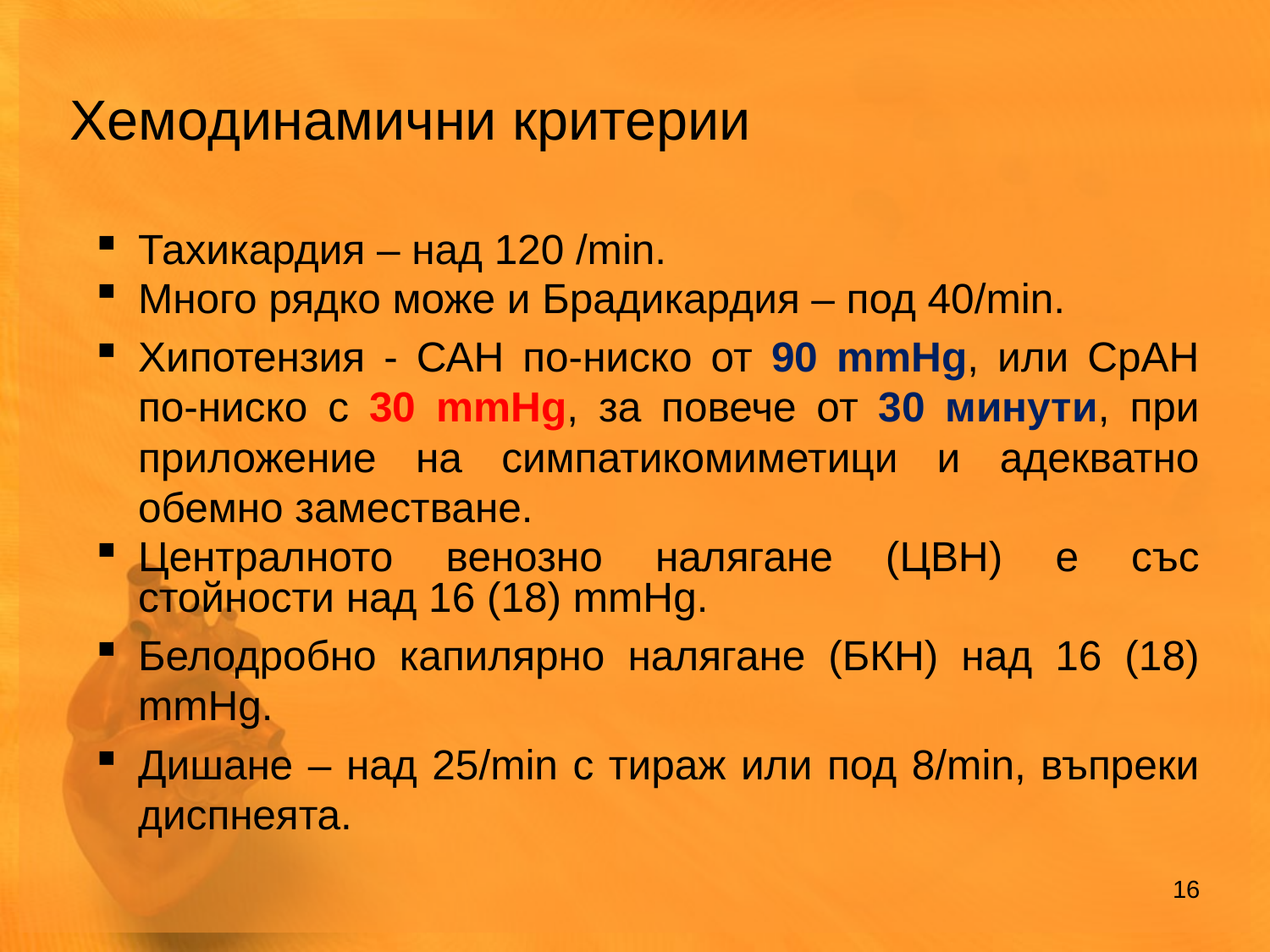

Хемодинамични критерии
Тахикардия – над 120 /min.
Много рядко може и Брадикардия – под 40/min.
Хипотензия - САН по-ниско от 90 mmHg, или СрАН по-ниско с 30 mmHg, за повече от 30 минути, при приложение на симпатикомиметици и адекватно обемно заместване.
Централното венозно налягане (ЦВН) е със стойности над 16 (18) mmHg.
Белодробно капилярно налягане (БКН) над 16 (18) mmHg.
Дишане – над 25/min с тираж или под 8/min, въпреки диспнеята.
16